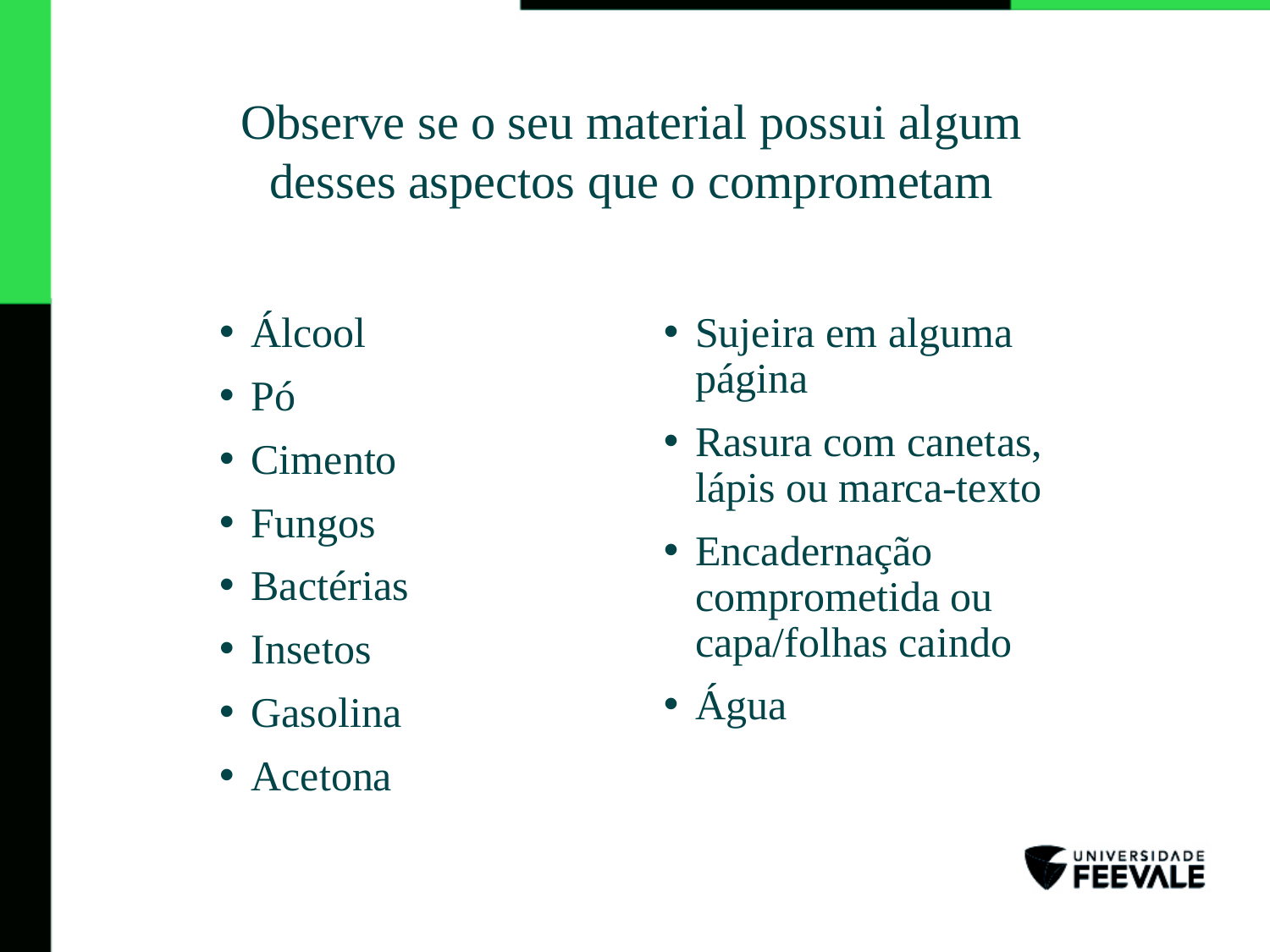

Observe se o seu material possui algum
desses aspectos que o comprometam
Álcool
Pó
Cimento
Fungos
Bactérias
Insetos
Gasolina
Acetona
Sujeira em alguma página
Rasura com canetas, lápis ou marca-texto
Encadernação comprometida ou capa/folhas caindo
Água